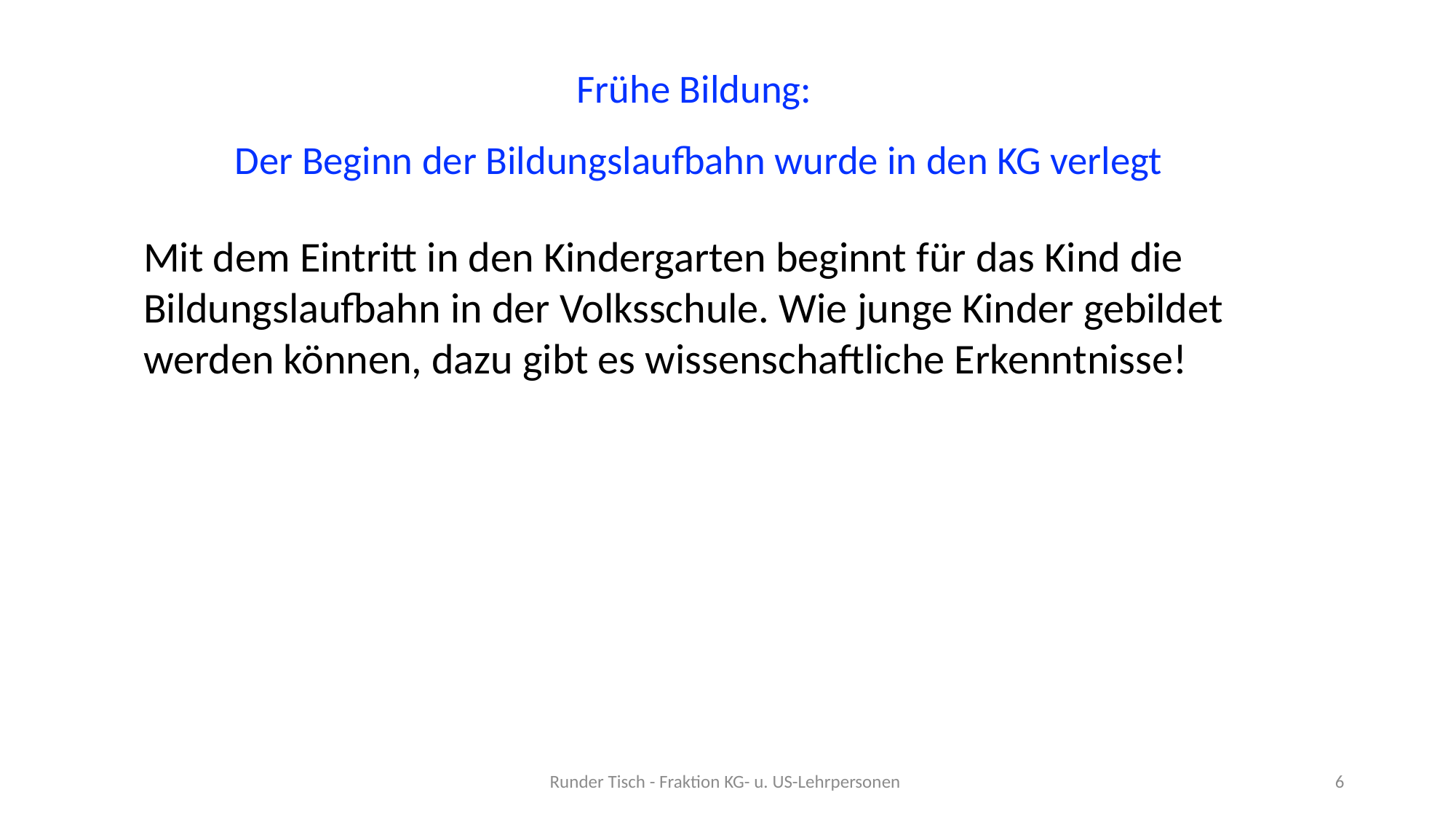

# Frühe Bildung: Der Beginn der Bildungslaufbahn wurde in den KG verlegt
Mit dem Eintritt in den Kindergarten beginnt für das Kind die Bildungslaufbahn in der Volksschule. Wie junge Kinder gebildet werden können, dazu gibt es wissenschaftliche Erkenntnisse!
Runder Tisch - Fraktion KG- u. US-Lehrpersonen
6